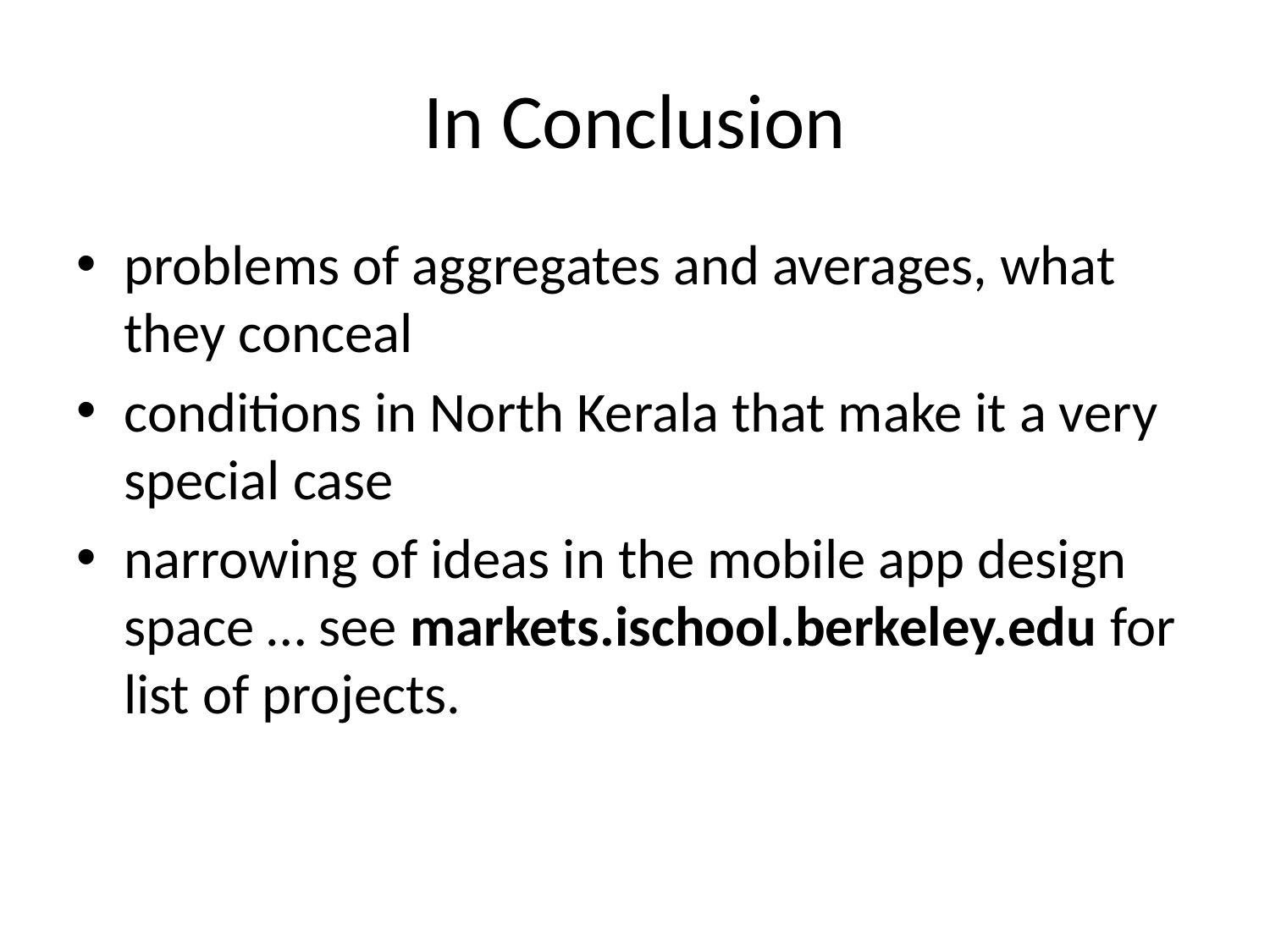

# In Conclusion
problems of aggregates and averages, what they conceal
conditions in North Kerala that make it a very special case
narrowing of ideas in the mobile app design space … see markets.ischool.berkeley.edu for list of projects.